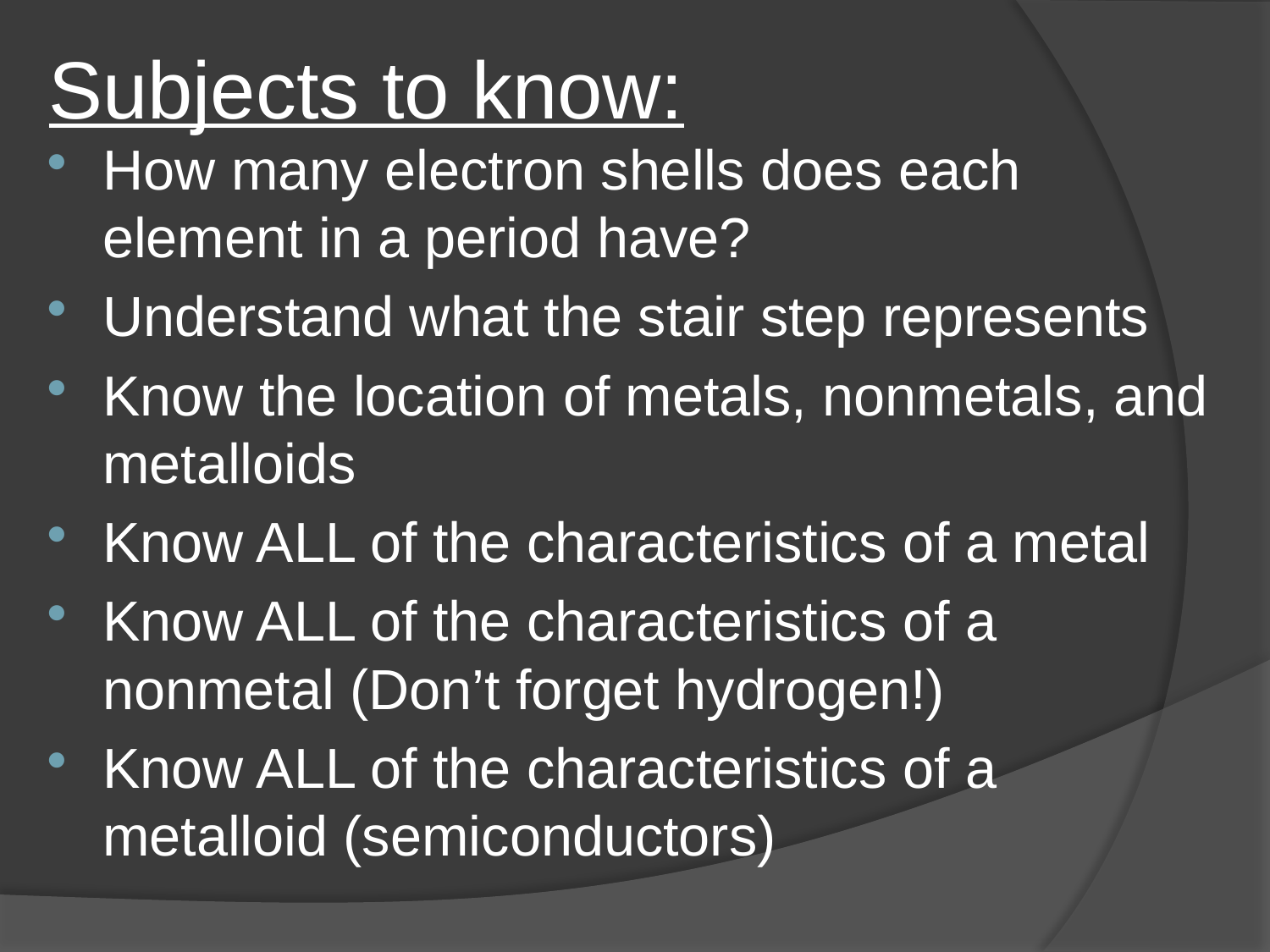

# Subjects to know:
How many electron shells does each element in a period have?
Understand what the stair step represents
Know the location of metals, nonmetals, and metalloids
Know ALL of the characteristics of a metal
Know ALL of the characteristics of a nonmetal (Don’t forget hydrogen!)
Know ALL of the characteristics of a  metalloid (semiconductors)